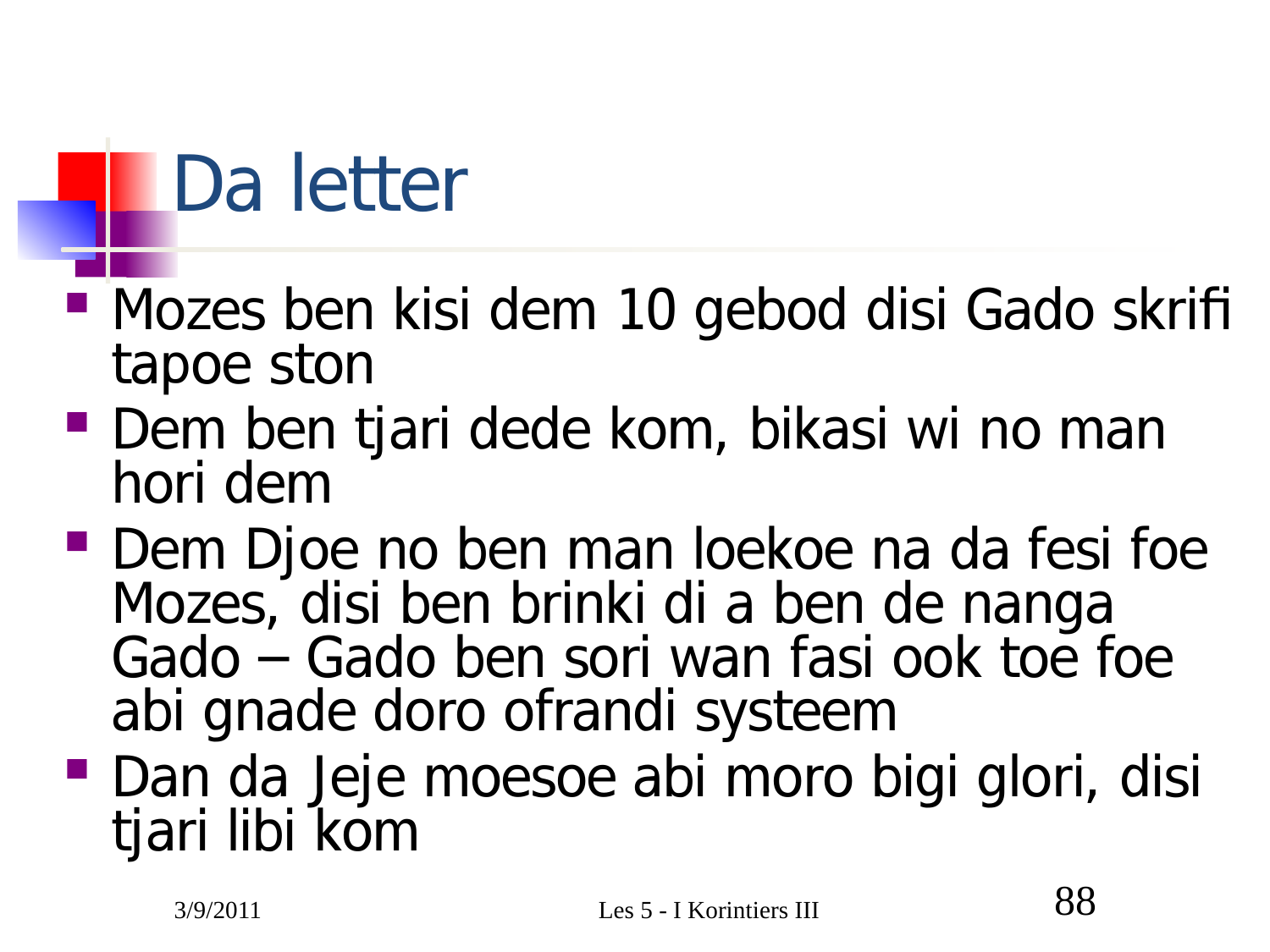

# Da letter
Mozes ben kisi dem 10 gebod disi Gado skrifi tapoe ston
Dem ben tjari dede kom, bikasi wi no man hori dem
Dem Djoe no ben man loekoe na da fesi foe Mozes, disi ben brinki di a ben de nanga Gado – Gado ben sori wan fasi ook toe foe abi gnade doro ofrandi systeem
Dan da Jeje moesoe abi moro bigi glori, disi tjari libi kom
3/9/2011
Les 5 - I Korintiers III
88